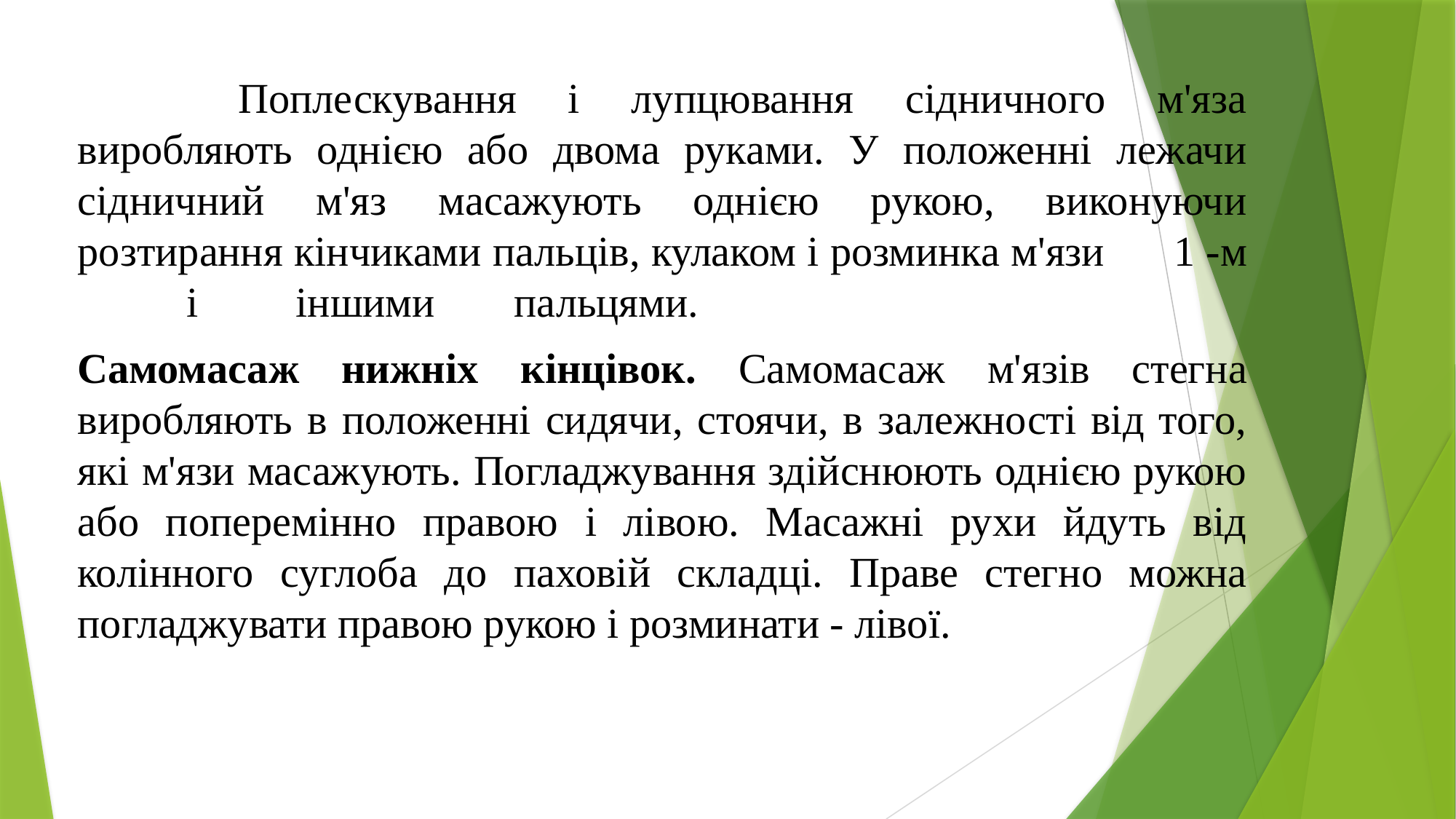

Поплескування і лупцювання сідничного м'яза виробляють однією або двома руками. У положенні лежачи сідничний м'яз масажують однією рукою, виконуючи розтирання кінчиками пальців, кулаком і розминка м'язи	1 -м	і	іншими	пальцями.
Самомасаж нижніх кінцівок. Самомасаж м'язів стегна виробляють в положенні сидячи, стоячи, в залежності від того, які м'язи масажують. Погладжування здійснюють однією рукою або поперемінно правою і лівою. Масажні рухи йдуть від колінного суглоба до паховій складці. Праве стегно можна погладжувати правою рукою і розминати - лівої.